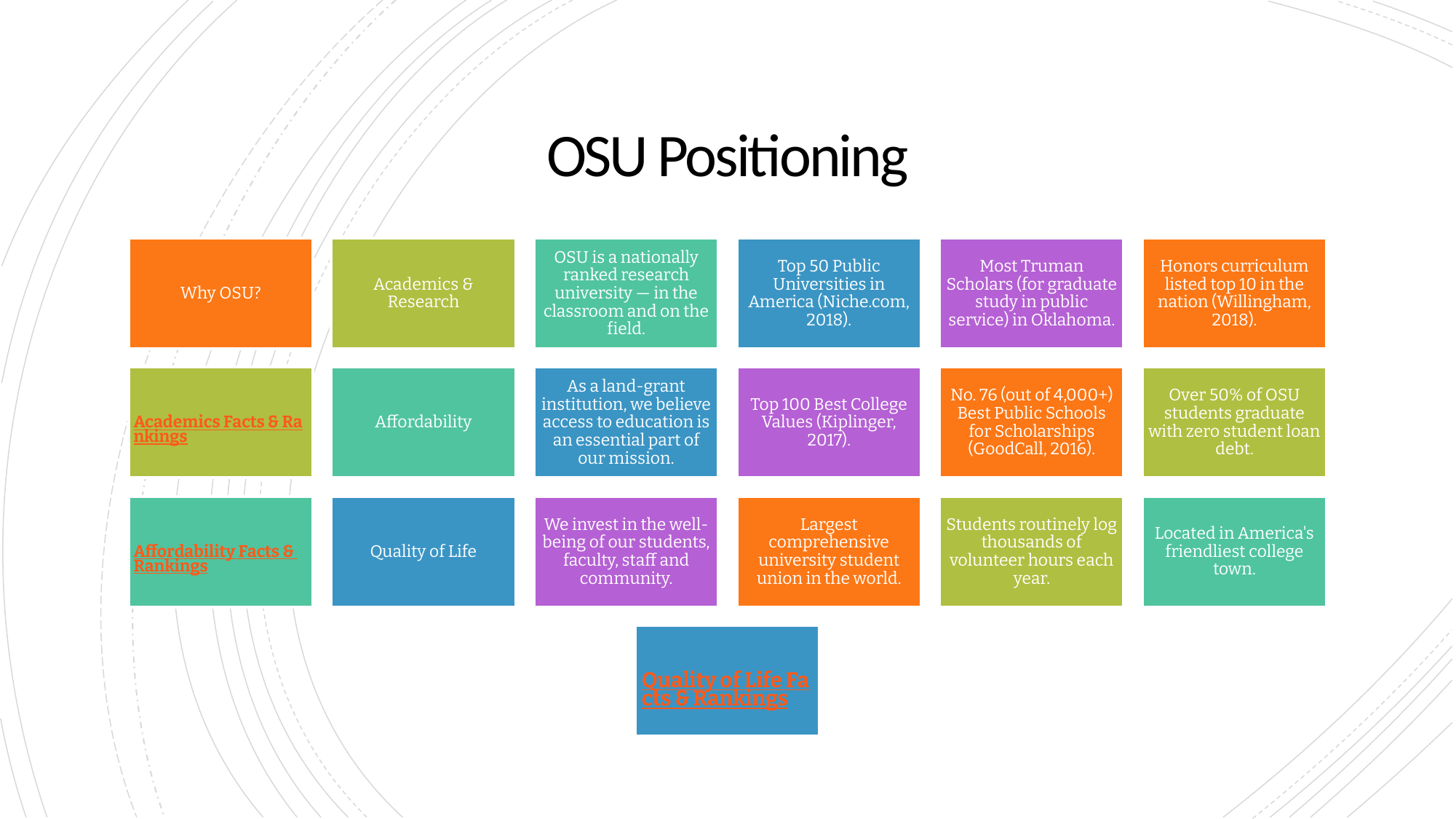

# OSU Positioning
Why OSU?
Academics & Research
OSU is a nationally ranked research university — in the classroom and on the field.
Top 50 Public Universities in America (Niche.com, 2018).
Most Truman Scholars (for graduate study in public service) in Oklahoma.
Honors curriculum listed top 10 in the nation (Willingham, 2018).
Academics Facts & Rankings
Affordability
As a land-grant institution, we believe access to education is an essential part of our mission.
Top 100 Best College Values (Kiplinger, 2017).
No. 76 (out of 4,000+) Best Public Schools for Scholarships (GoodCall, 2016).
Over 50% of OSU students graduate with zero student loan debt.
Affordability Facts & Rankings
Quality of Life
We invest in the well-being of our students, faculty, staff and community.
Largest comprehensive university student union in the world.
Students routinely log thousands of volunteer hours each year.
Located in America's friendliest college town.
Quality of Life Facts & Rankings